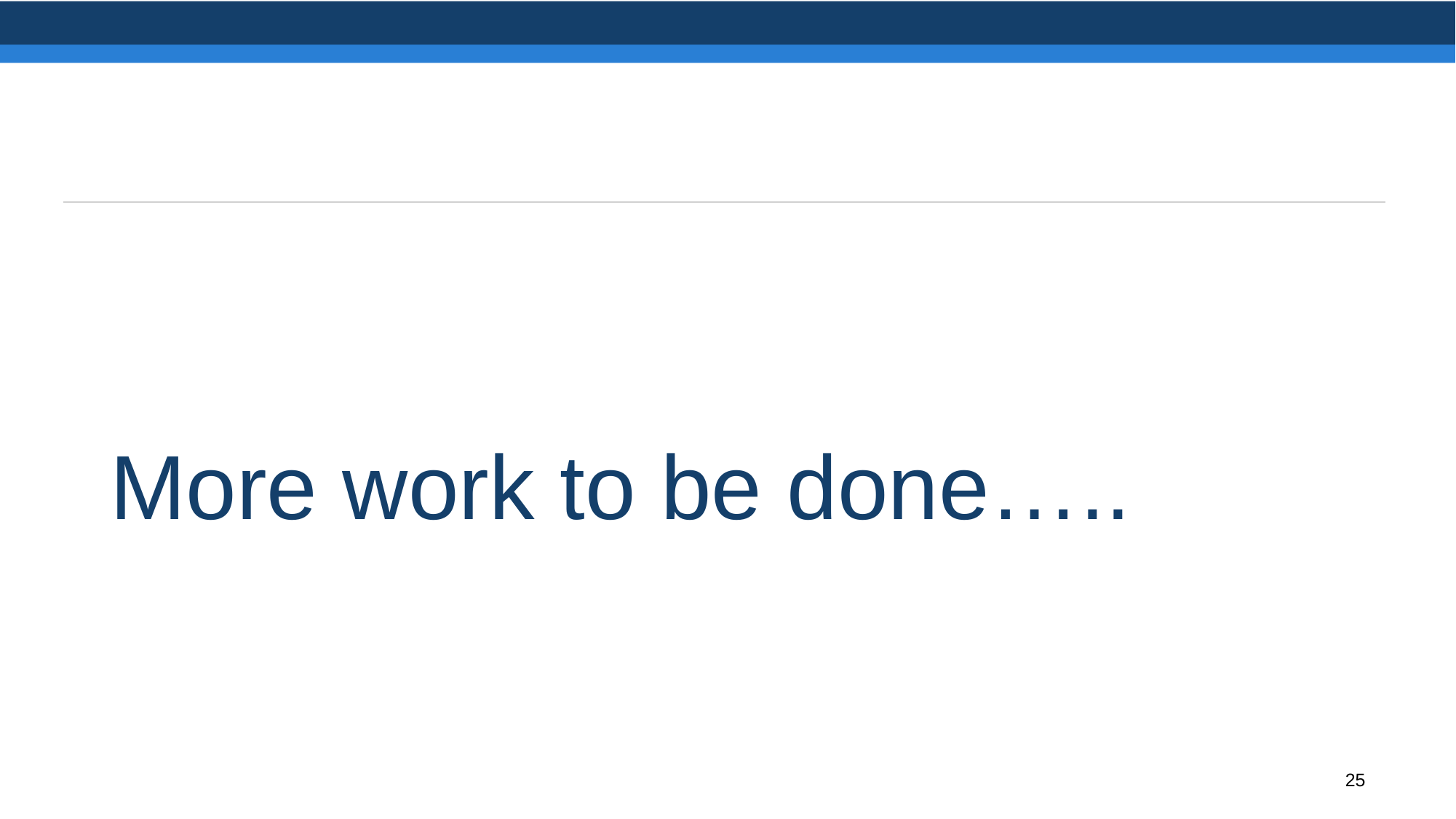

# More work to be done…..

25